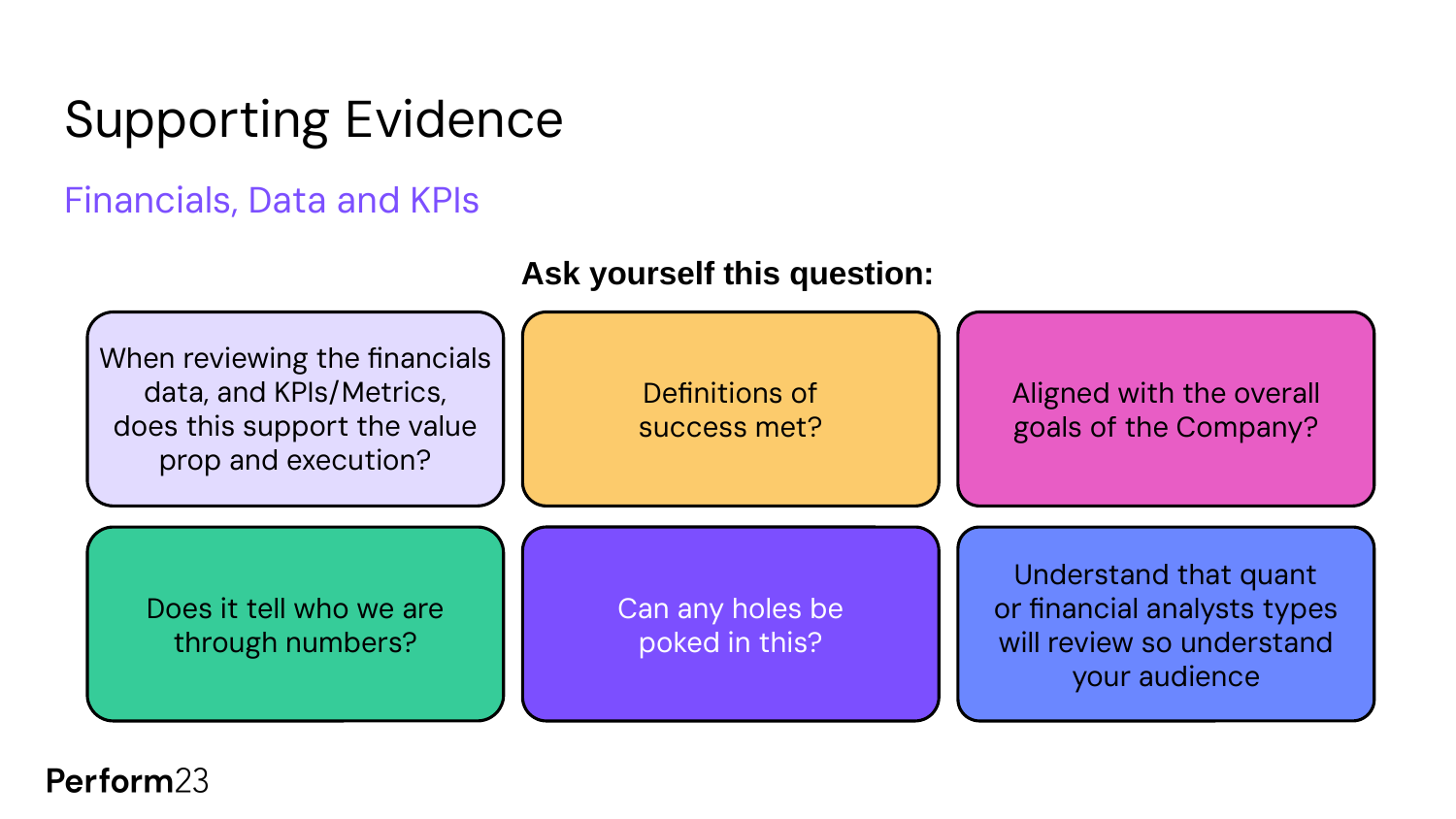

# Supporting Evidence
Financials, Data and KPIs
Ask yourself this question:

Definitions of
success met?
Aligned with the overall goals of the Company?
When reviewing the financials data, and KPIs/Metrics,
does this support the value
prop and execution?
Does it tell who we are through numbers?
Can any holes be
poked in this?
Understand that quant
or financial analysts types will review so understand your audience